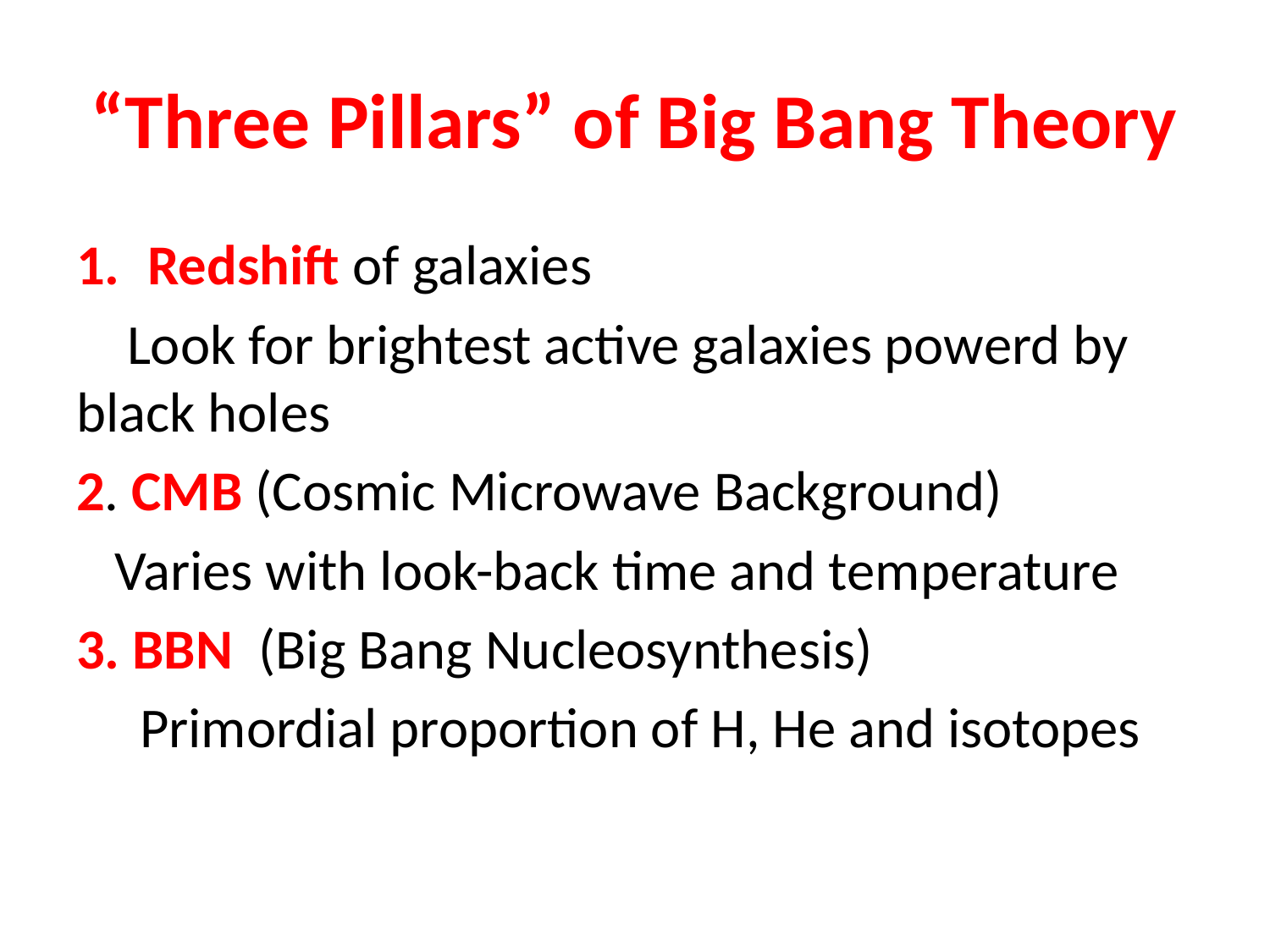

# “Three Pillars” of Big Bang Theory
Redshift of galaxies
    Look for brightest active galaxies powerd by black holes
2. CMB (Cosmic Microwave Background)
   Varies with look-back time and temperature
3. BBN  (Big Bang Nucleosynthesis)
     Primordial proportion of H, He and isotopes